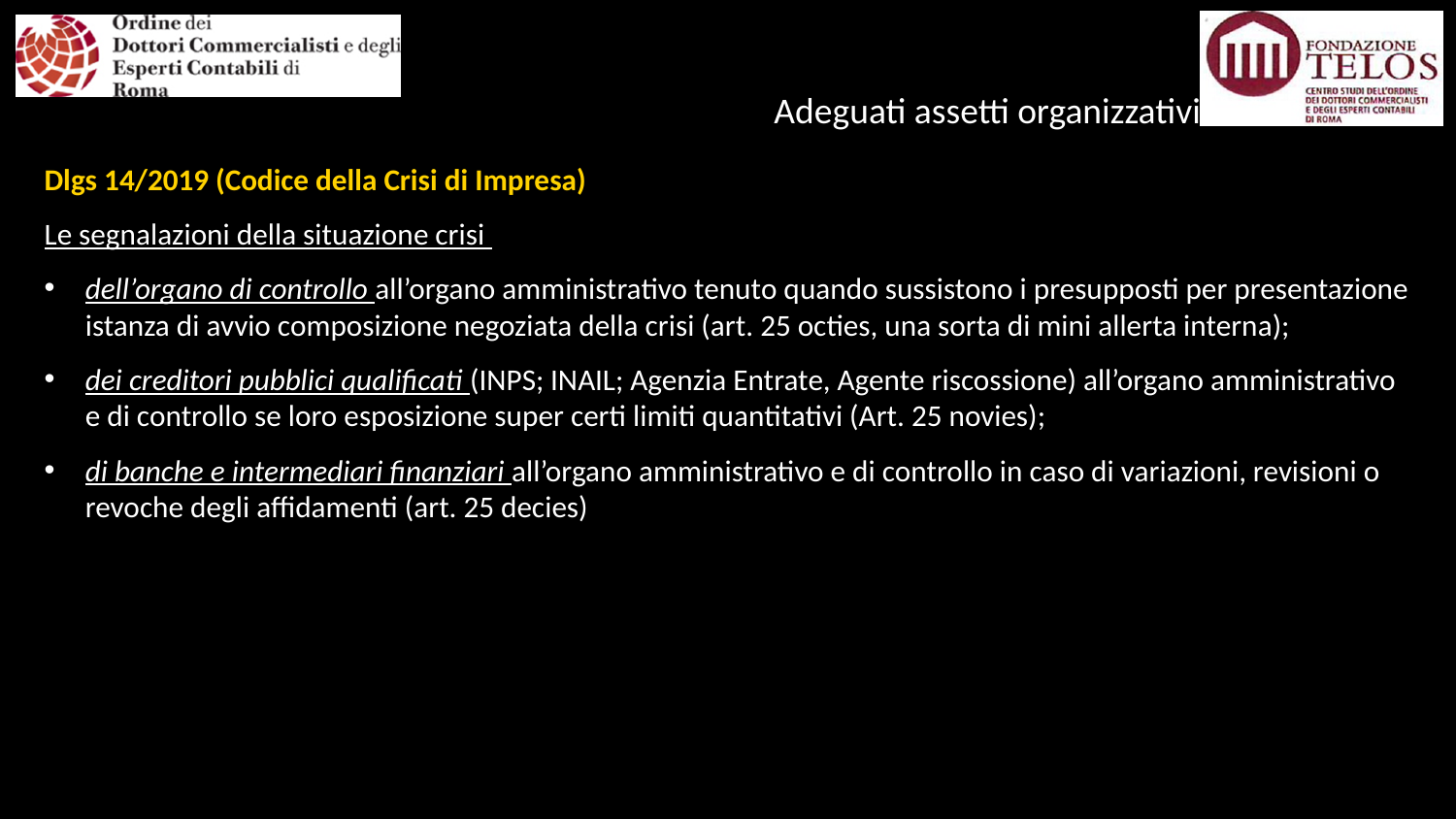

# Adeguati assetti organizzativi
Dlgs 14/2019 (Codice della Crisi di Impresa)
Le segnalazioni della situazione crisi
dell’organo di controllo all’organo amministrativo tenuto quando sussistono i presupposti per presentazione istanza di avvio composizione negoziata della crisi (art. 25 octies, una sorta di mini allerta interna);
dei creditori pubblici qualificati (INPS; INAIL; Agenzia Entrate, Agente riscossione) all’organo amministrativo e di controllo se loro esposizione super certi limiti quantitativi (Art. 25 novies);
di banche e intermediari finanziari all’organo amministrativo e di controllo in caso di variazioni, revisioni o revoche degli affidamenti (art. 25 decies)